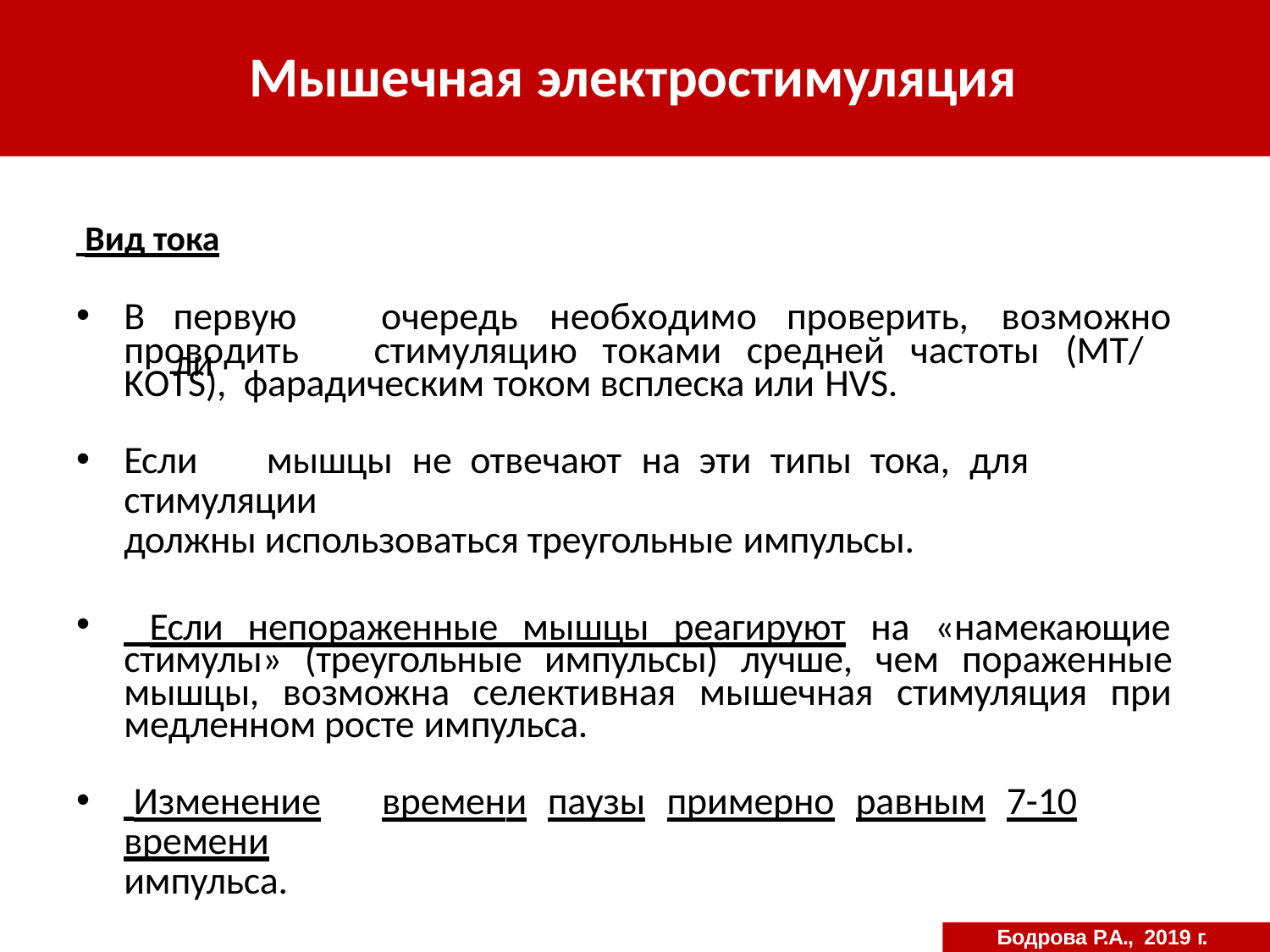

# Мышечная электростимуляция
 Вид тока
В	первую	очередь	необходимо	проверить,	возможно	ли
проводить	стимуляцию	токами	средней	частоты	(MT/KOTS),  фарадическим током всплеска или HVS.

Если	мышцы	не	отвечают	на	эти	типы	тока,	для	стимуляции
должны использоваться треугольные импульсы.

 Если непораженные мышцы реагируют на «намекающие  стимулы» (треугольные импульсы) лучше, чем пораженные  мышцы, возможна селективная мышечная стимуляция при  медленном росте импульса.

 Изменение	времени	паузы	примерно	равным	7-10	времени
импульса.

Бодрова Р.А., 2019 г.